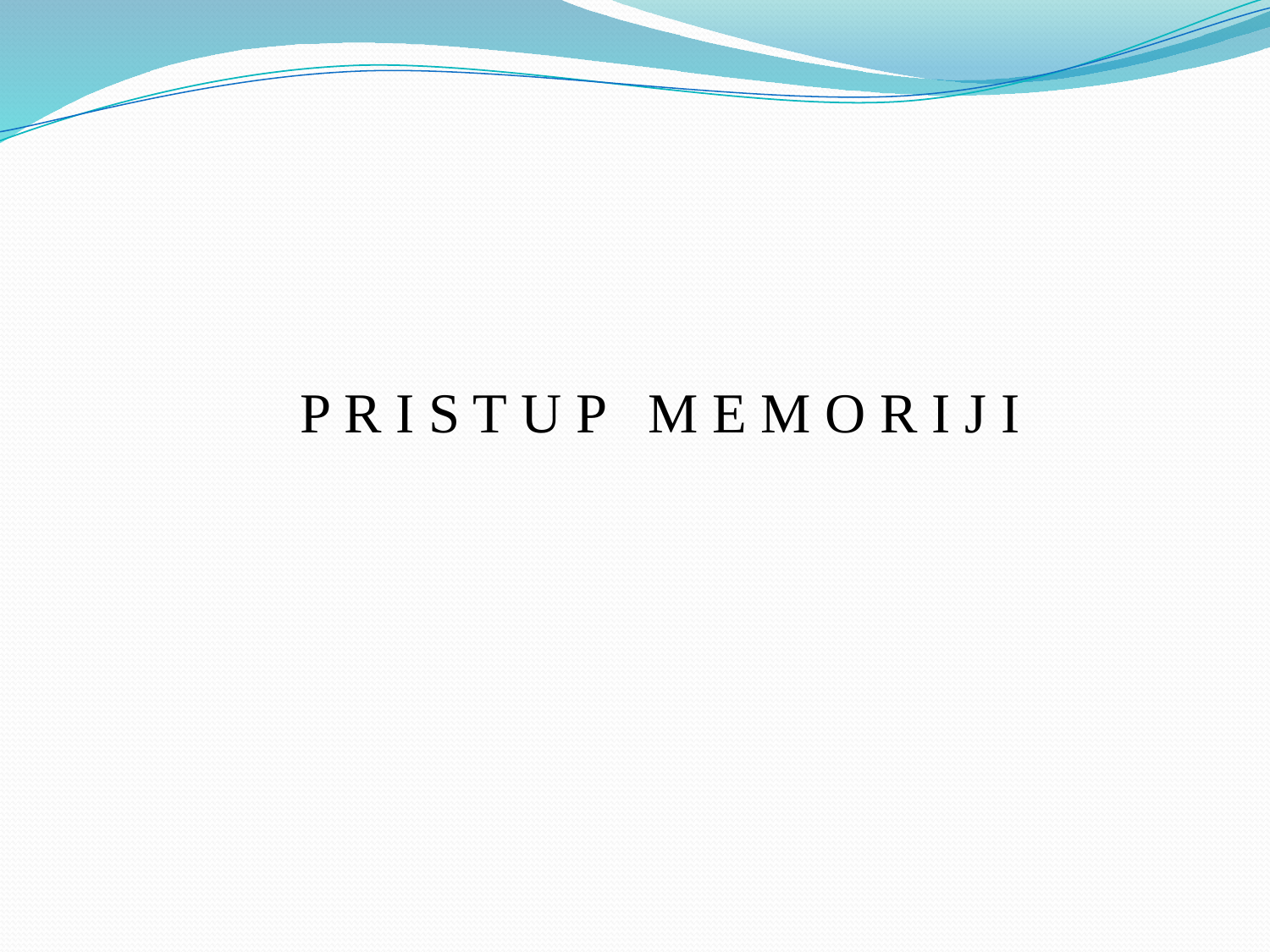

P R I S T U P   M E M O R I J I